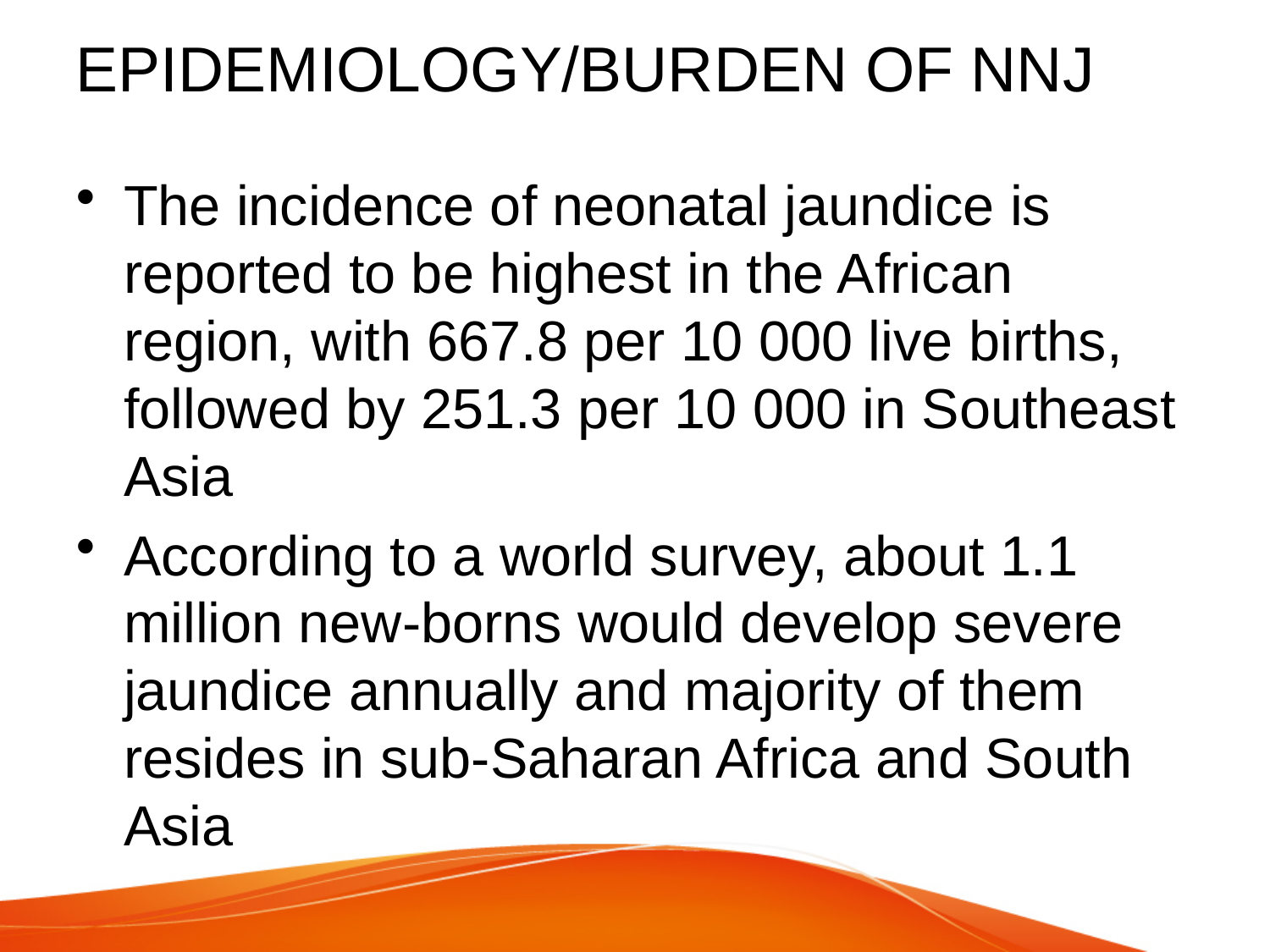

# EPIDEMIOLOGY/BURDEN OF NNJ
The incidence of neonatal jaundice is reported to be highest in the African region, with 667.8 per 10 000 live births, followed by 251.3 per 10 000 in Southeast Asia
According to a world survey, about 1.1 million new-borns would develop severe jaundice annually and majority of them resides in sub-Saharan Africa and South Asia